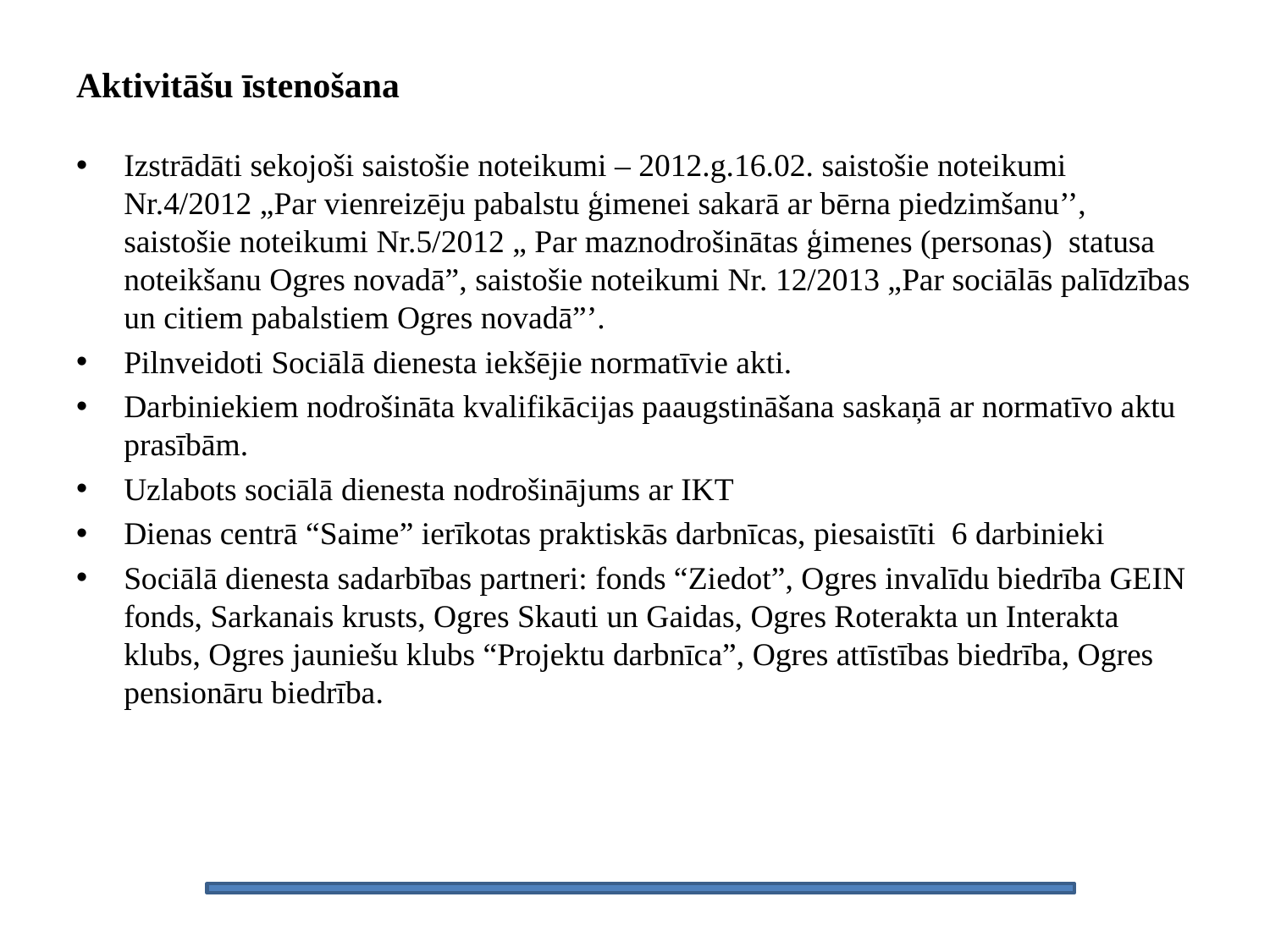

# Aktivitāšu īstenošana
Izstrādāti sekojoši saistošie noteikumi – 2012.g.16.02. saistošie noteikumi Nr.4/2012 „Par vienreizēju pabalstu ģimenei sakarā ar bērna piedzimšanu’’, saistošie noteikumi Nr.5/2012 „ Par maznodrošinātas ģimenes (personas)  statusa noteikšanu Ogres novadā”, saistošie noteikumi Nr. 12/2013 „Par sociālās palīdzības un citiem pabalstiem Ogres novadā”’.
Pilnveidoti Sociālā dienesta iekšējie normatīvie akti.
Darbiniekiem nodrošināta kvalifikācijas paaugstināšana saskaņā ar normatīvo aktu prasībām.
Uzlabots sociālā dienesta nodrošinājums ar IKT
Dienas centrā “Saime” ierīkotas praktiskās darbnīcas, piesaistīti  6 darbinieki
Sociālā dienesta sadarbības partneri: fonds “Ziedot”, Ogres invalīdu biedrība GEIN fonds, Sarkanais krusts, Ogres Skauti un Gaidas, Ogres Roterakta un Interakta klubs, Ogres jauniešu klubs “Projektu darbnīca”, Ogres attīstības biedrība, Ogres pensionāru biedrība.